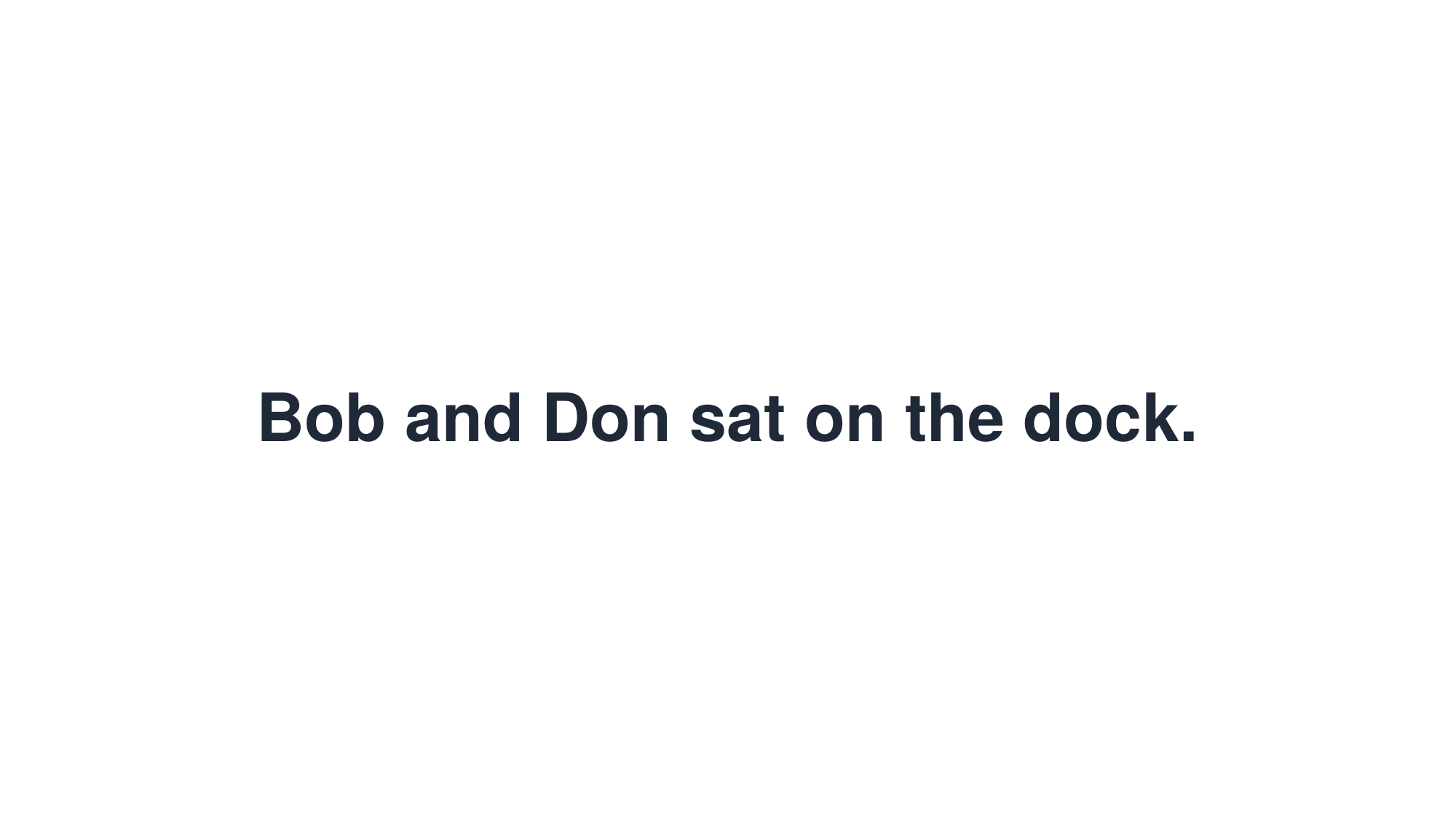

Bob and Don sat on the dock.